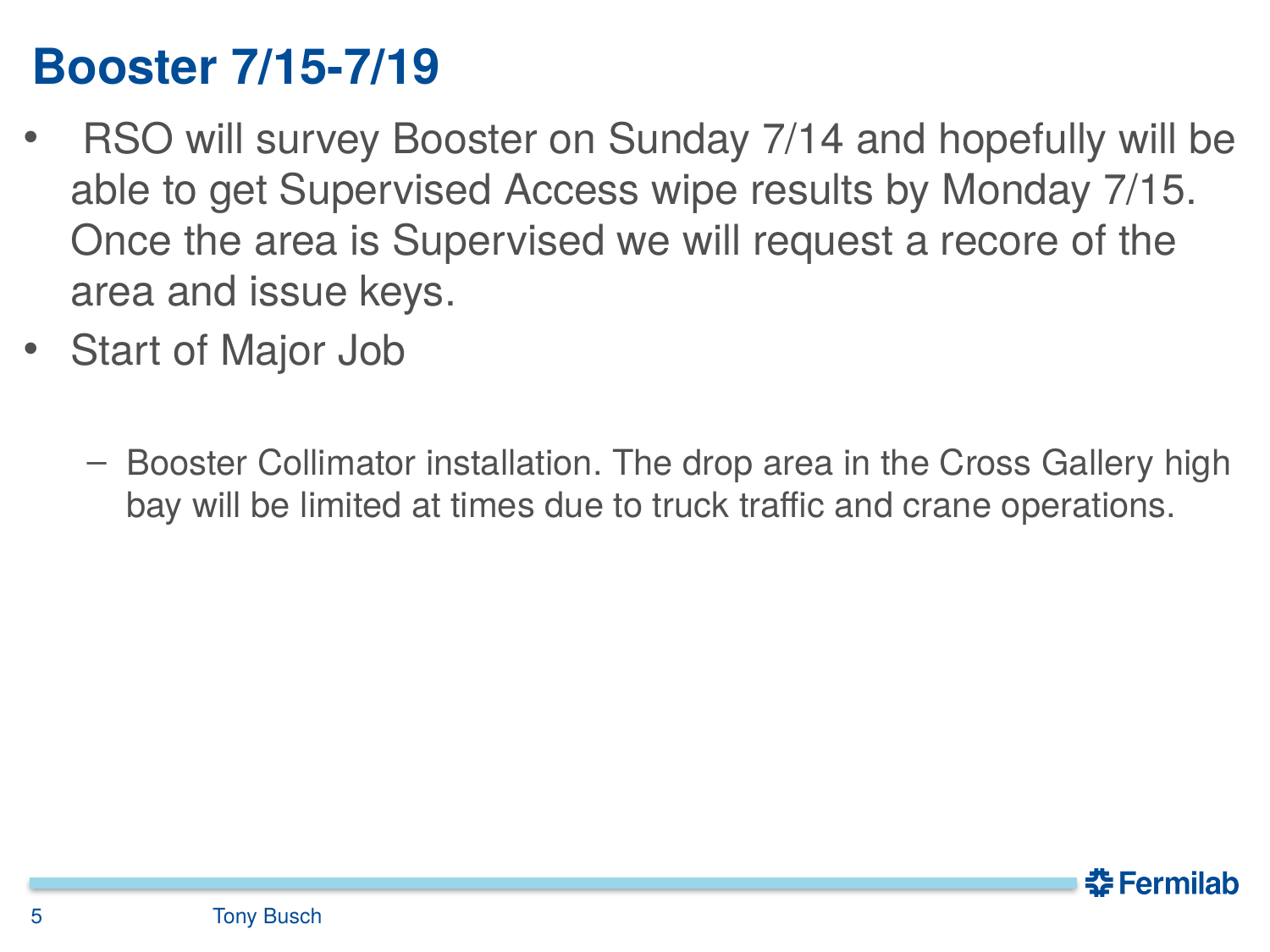

# Booster 7/15-7/19
 RSO will survey Booster on Sunday 7/14 and hopefully will be able to get Supervised Access wipe results by Monday 7/15.  Once the area is Supervised we will request a recore of the area and issue keys.
Start of Major Job

Booster Collimator installation. The drop area in the Cross Gallery high bay will be limited at times due to truck traffic and crane operations.

5
Tony Busch